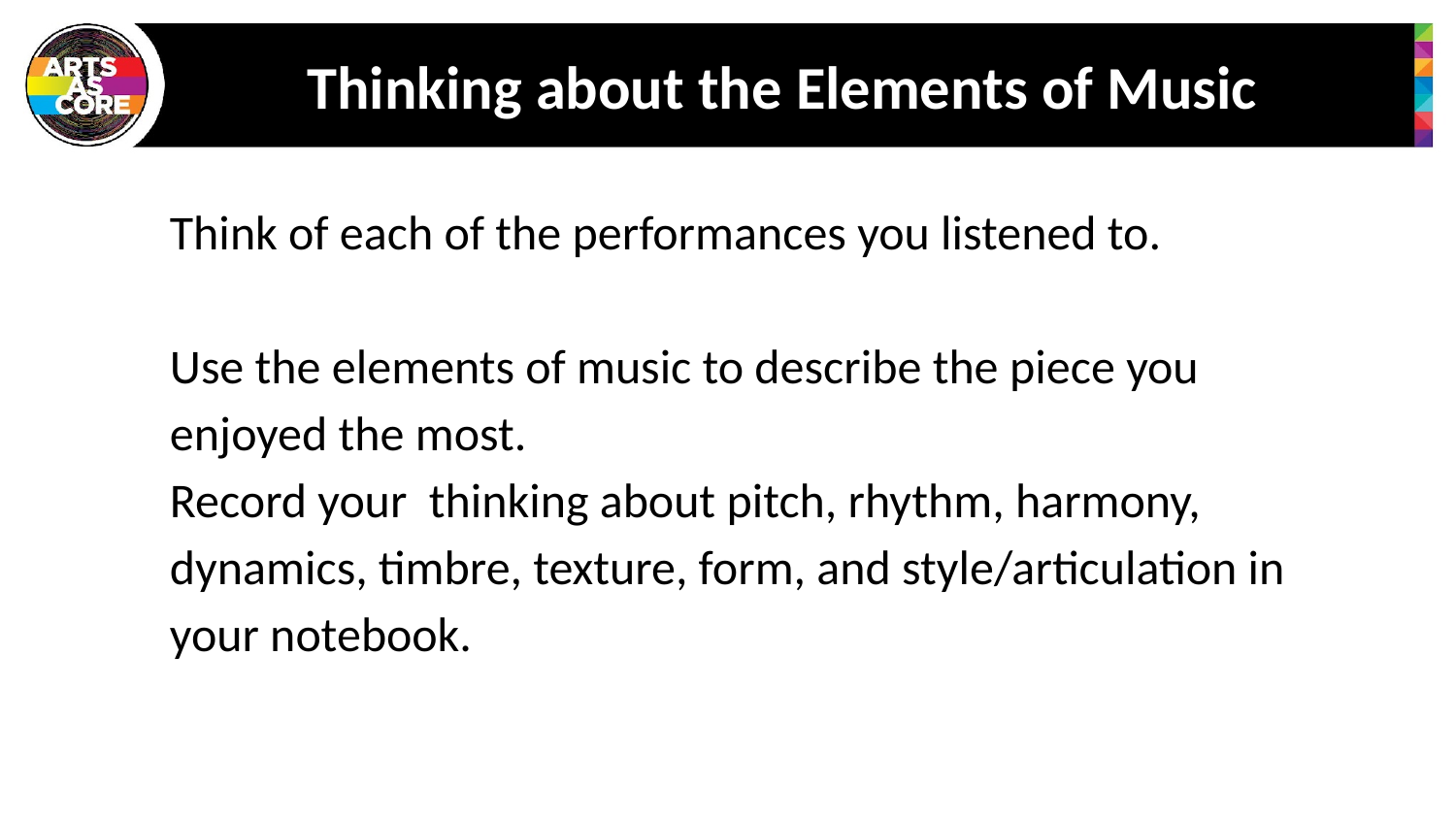

# Thinking about the Elements of Music
Think of each of the performances you listened to.

Use the elements of music to describe the piece you enjoyed the most.
Record your  thinking about pitch, rhythm, harmony, dynamics, timbre, texture, form, and style/articulation in your notebook.